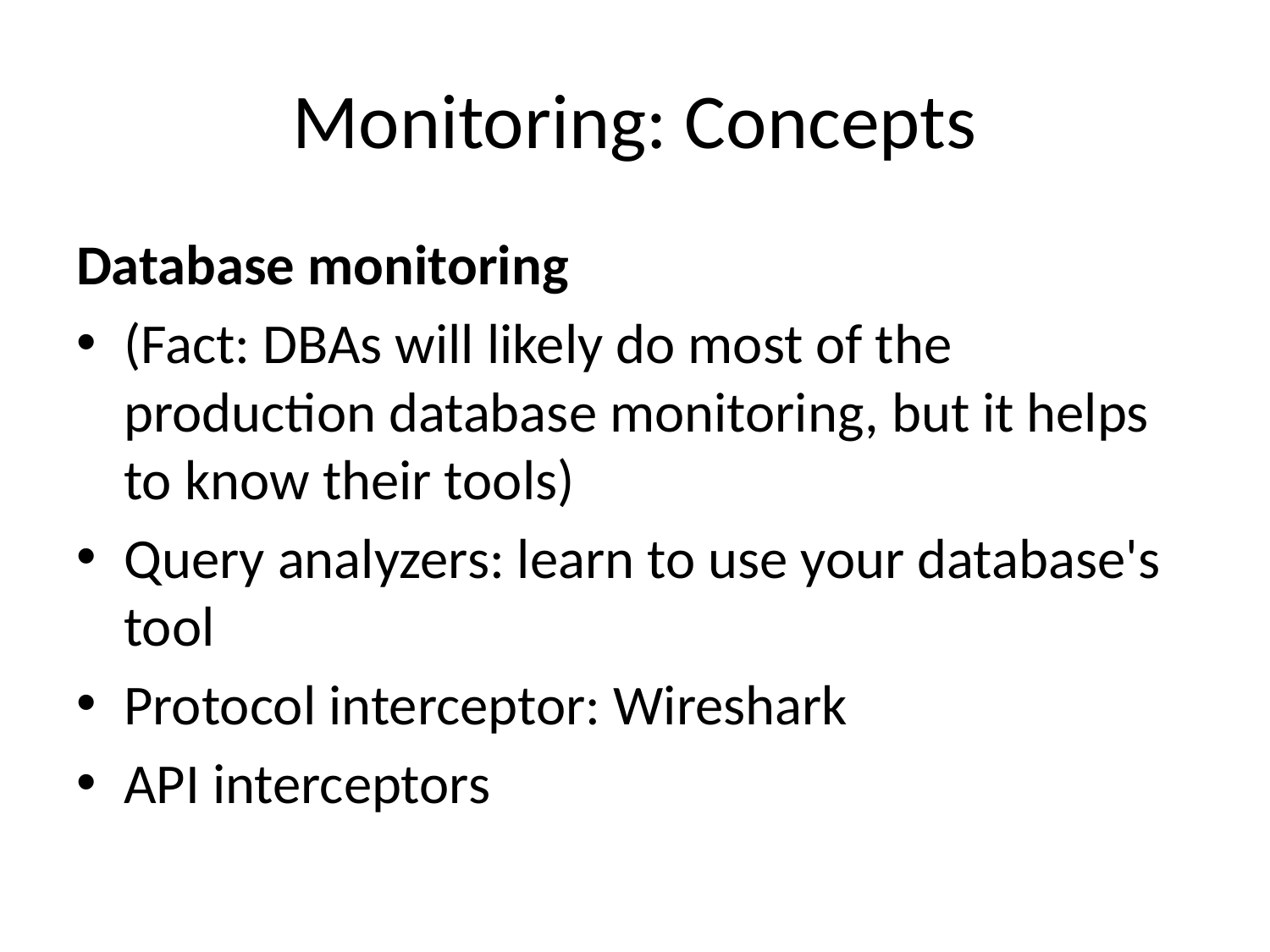

# Monitoring: Concepts
Database monitoring
(Fact: DBAs will likely do most of the production database monitoring, but it helps to know their tools)
Query analyzers: learn to use your database's tool
Protocol interceptor: Wireshark
API interceptors